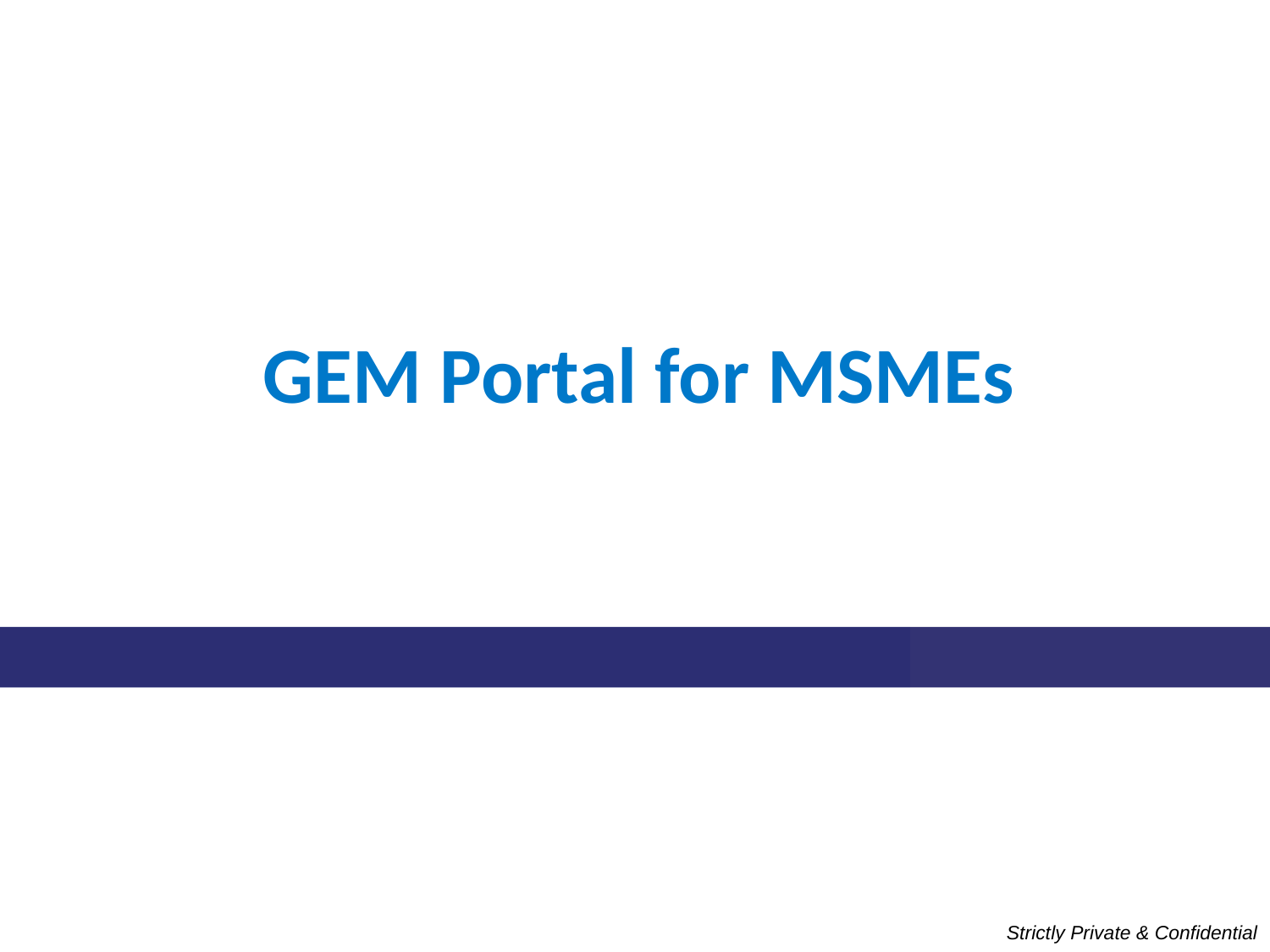

GEM Portal for MSMEs
Strictly Private & Confidential